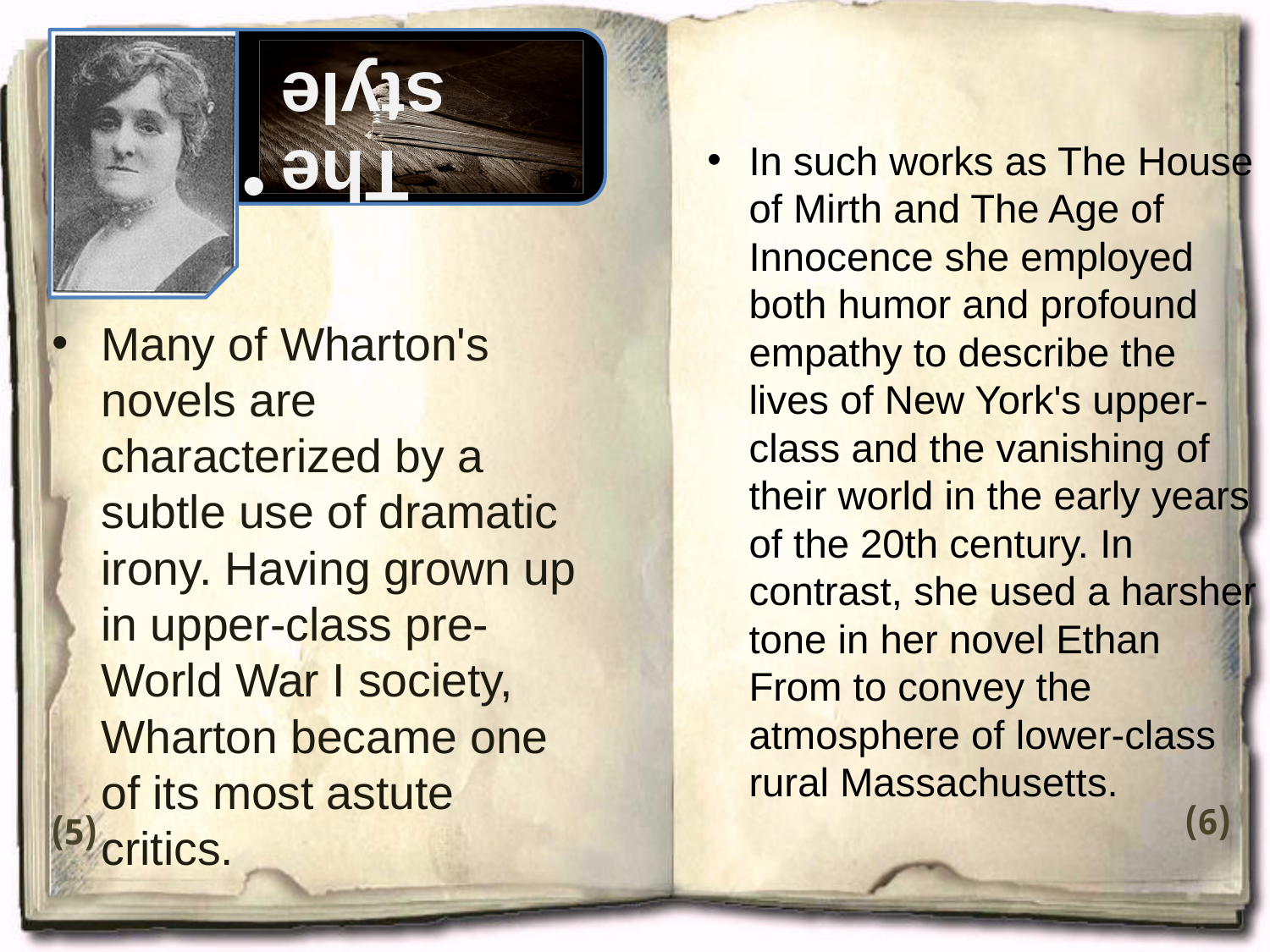

The style
In such works as The House of Mirth and The Age of Innocence she employed both humor and profound empathy to describe the lives of New York's upper-class and the vanishing of their world in the early years of the 20th century. In contrast, she used a harsher tone in her novel Ethan From to convey the atmosphere of lower-class rural Massachusetts.
Many of Wharton's novels are characterized by a subtle use of dramatic irony. Having grown up in upper-class pre-World War I society, Wharton became one of its most astute critics.
(6)
(5)